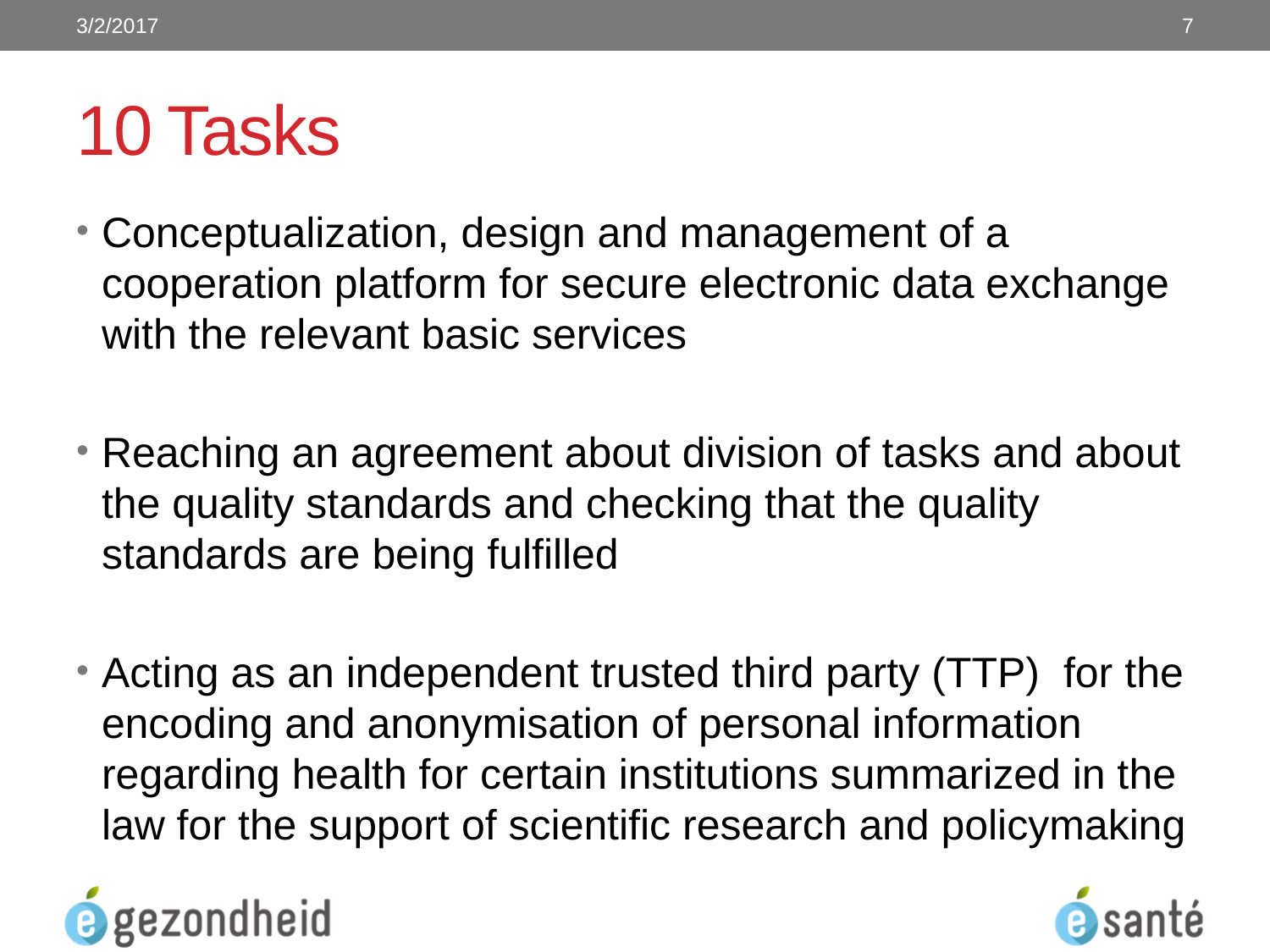

3/2/2017
7
# 10 Tasks
Conceptualization, design and management of a cooperation platform for secure electronic data exchange with the relevant basic services

Reaching an agreement about division of tasks and about the quality standards and checking that the quality standards are being fulfilled

Acting as an independent trusted third party (TTP)  for the encoding and anonymisation of personal information regarding health for certain institutions summarized in the law for the support of scientific research and policymaking